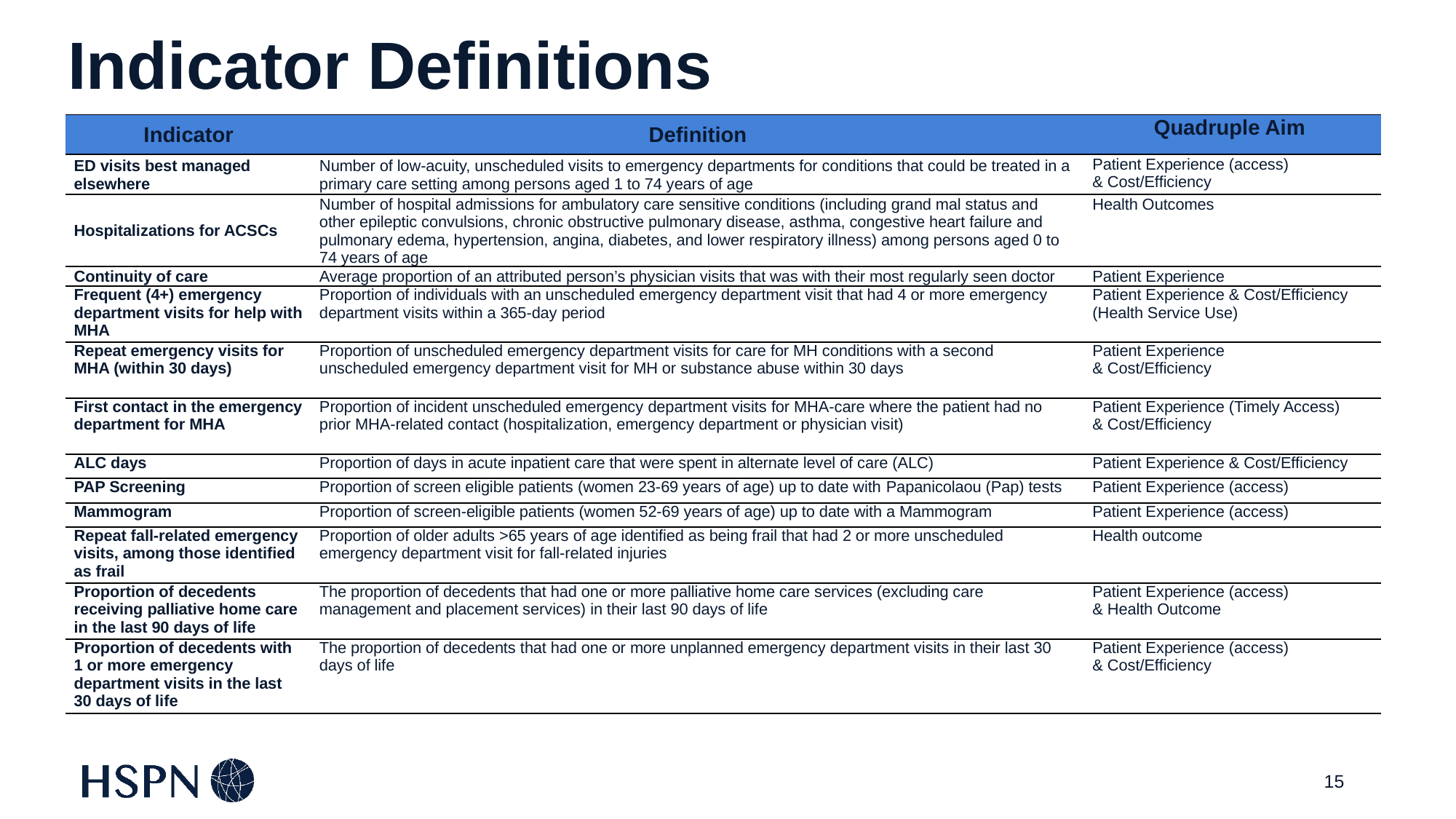

Indicator Definitions
| Indicator | Definition | Quadruple Aim |
| --- | --- | --- |
| ED visits best managed elsewhere | Number of low-acuity, unscheduled visits to emergency departments for conditions that could be treated in a primary care setting among persons aged 1 to 74 years of age | Patient Experience (access)  & Cost/Efficiency |
| Hospitalizations for ACSCs | Number of hospital admissions for ambulatory care sensitive conditions (including grand mal status and other epileptic convulsions, chronic obstructive pulmonary disease, asthma, congestive heart failure and pulmonary edema, hypertension, angina, diabetes, and lower respiratory illness) among persons aged 0 to 74 years of age | Health Outcomes |
| Continuity of care | Average proportion of an attributed person’s physician visits that was with their most regularly seen doctor | Patient Experience |
| Frequent (4+) emergency department visits for help with MHA | Proportion of individuals with an unscheduled emergency department visit that had 4 or more emergency department visits within a 365-day period | Patient Experience & Cost/Efficiency (Health Service Use) |
| Repeat emergency visits for MHA (within 30 days) | Proportion of unscheduled emergency department visits for care for MH conditions with a second unscheduled emergency department visit for MH or substance abuse within 30 days | Patient Experience  & Cost/Efficiency |
| First contact in the emergency department for MHA | Proportion of incident unscheduled emergency department visits for MHA-care where the patient had no prior MHA-related contact (hospitalization, emergency department or physician visit) | Patient Experience (Timely Access) & Cost/Efficiency |
| ALC days | Proportion of days in acute inpatient care that were spent in alternate level of care (ALC) | Patient Experience & Cost/Efficiency |
| PAP Screening | Proportion of screen eligible patients (women 23-69 years of age) up to date with Papanicolaou (Pap) tests | Patient Experience (access) |
| Mammogram | Proportion of screen-eligible patients (women 52-69 years of age) up to date with a Mammogram | Patient Experience (access) |
| Repeat fall-related emergency visits, among those identified as frail | Proportion of older adults >65 years of age identified as being frail that had 2 or more unscheduled emergency department visit for fall-related injuries | Health outcome |
| Proportion of decedents receiving palliative home care in the last 90 days of life | The proportion of decedents that had one or more palliative home care services (excluding care management and placement services) in their last 90 days of life | Patient Experience (access) & Health Outcome |
| Proportion of decedents with 1 or more emergency department visits in the last 30 days of life | The proportion of decedents that had one or more unplanned emergency department visits in their last 30 days of life | Patient Experience (access) & Cost/Efficiency |
15